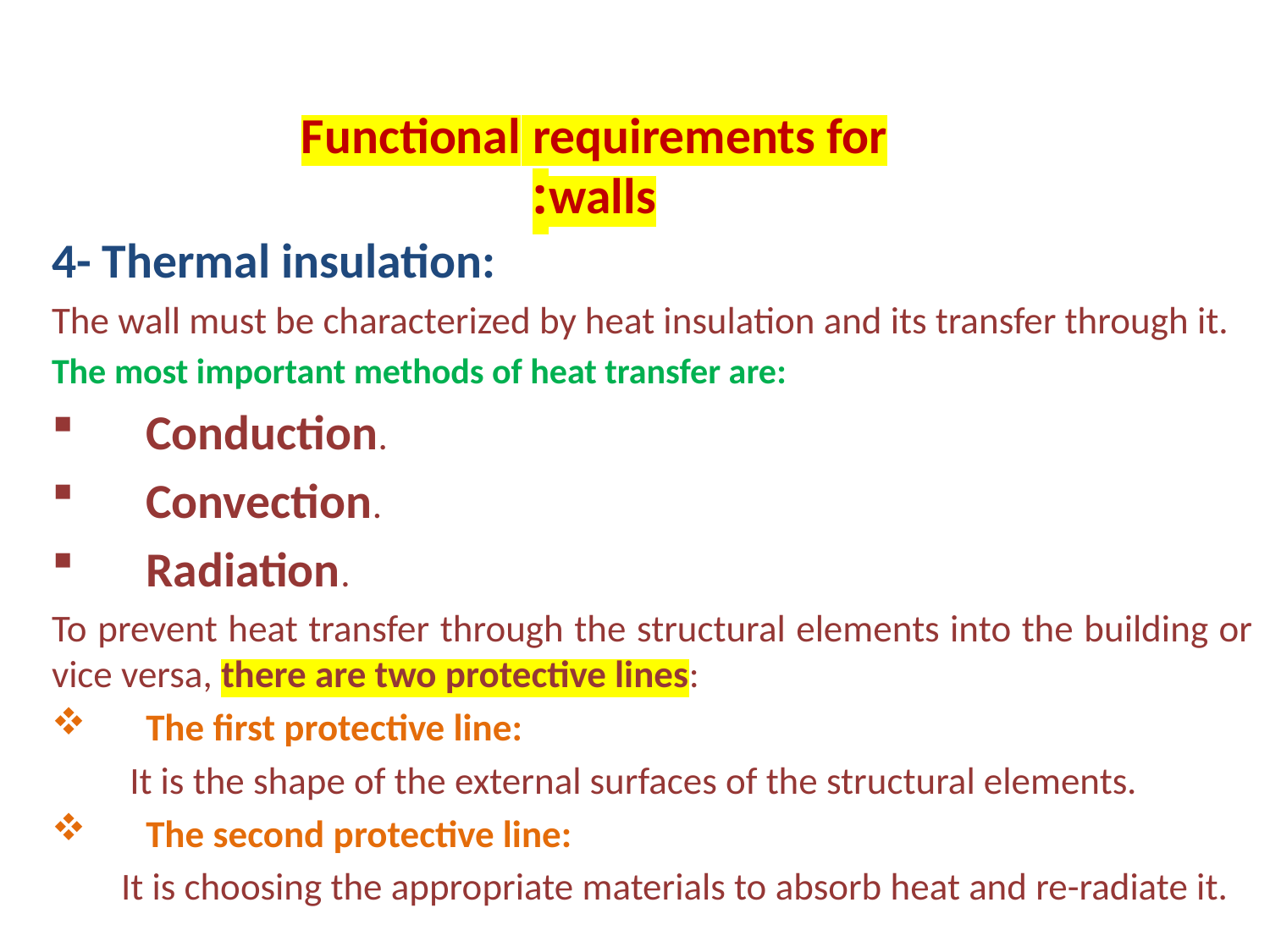

# Functional requirements for walls:
4- Thermal insulation:
The wall must be characterized by heat insulation and its transfer through it.
The most important methods of heat transfer are:
Conduction.
Convection.
Radiation.
To prevent heat transfer through the structural elements into the building or vice versa, there are two protective lines:
The first protective line:
         It is the shape of the external surfaces of the structural elements.
The second protective line:
        It is choosing the appropriate materials to absorb heat and re-radiate it.